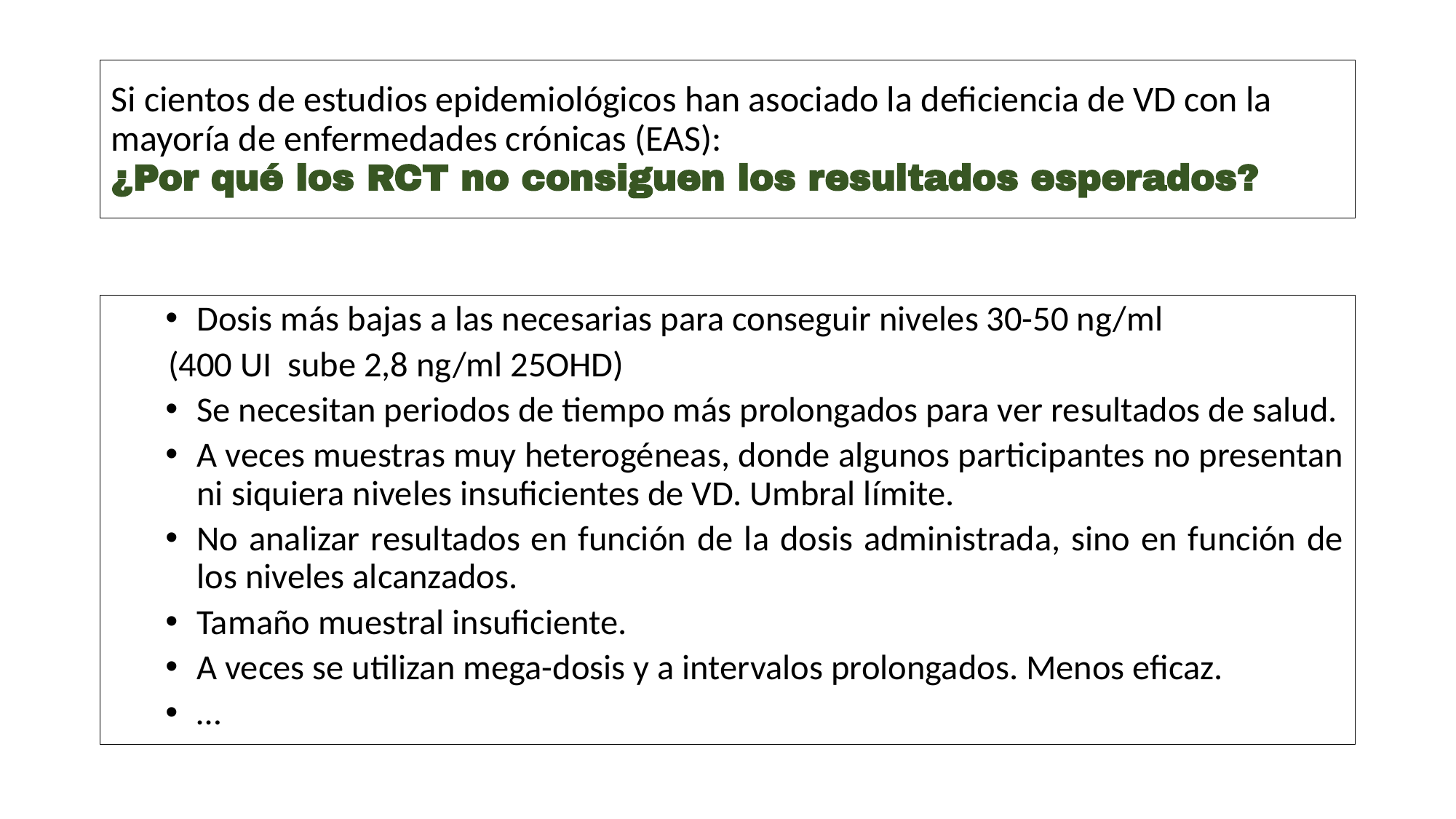

# Si cientos de estudios epidemiológicos han asociado la deficiencia de VD con la mayoría de enfermedades crónicas (EAS): ¿Por qué los RCT no consiguen los resultados esperados?
Dosis más bajas a las necesarias para conseguir niveles 30-50 ng/ml
			(400 UI  sube 2,8 ng/ml 25OHD)
Se necesitan periodos de tiempo más prolongados para ver resultados de salud.
A veces muestras muy heterogéneas, donde algunos participantes no presentan ni siquiera niveles insuficientes de VD. Umbral límite.
No analizar resultados en función de la dosis administrada, sino en función de los niveles alcanzados.
Tamaño muestral insuficiente.
A veces se utilizan mega-dosis y a intervalos prolongados. Menos eficaz.
…